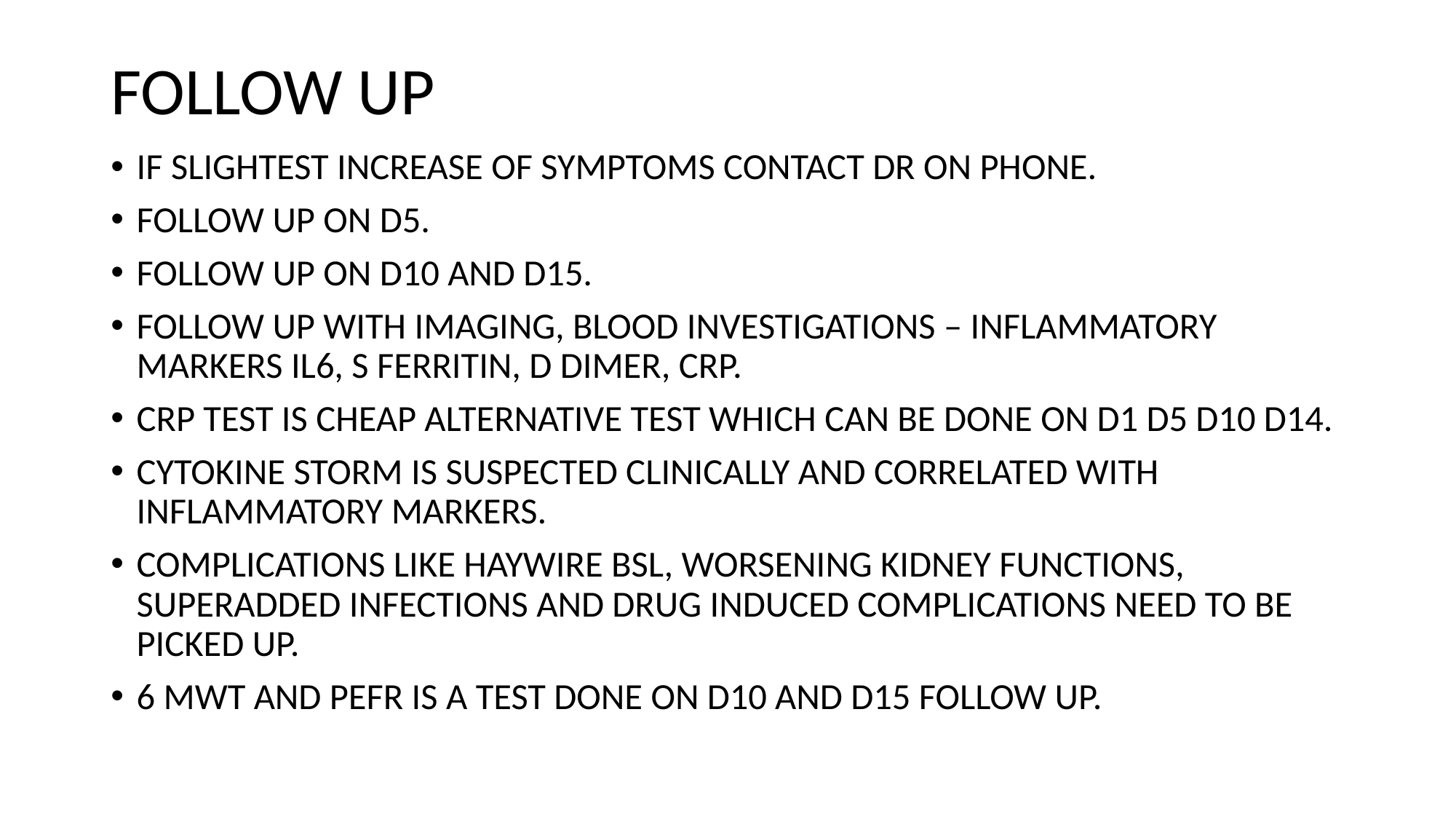

# FOLLOW UP
IF SLIGHTEST INCREASE OF SYMPTOMS CONTACT DR ON PHONE.
FOLLOW UP ON D5.
FOLLOW UP ON D10 AND D15.
FOLLOW UP WITH IMAGING, BLOOD INVESTIGATIONS – INFLAMMATORY MARKERS IL6, S FERRITIN, D DIMER, CRP.
CRP TEST IS CHEAP ALTERNATIVE TEST WHICH CAN BE DONE ON D1 D5 D10 D14.
CYTOKINE STORM IS SUSPECTED CLINICALLY AND CORRELATED WITH INFLAMMATORY MARKERS.
COMPLICATIONS LIKE HAYWIRE BSL, WORSENING KIDNEY FUNCTIONS, SUPERADDED INFECTIONS AND DRUG INDUCED COMPLICATIONS NEED TO BE PICKED UP.
6 MWT AND PEFR IS A TEST DONE ON D10 AND D15 FOLLOW UP.